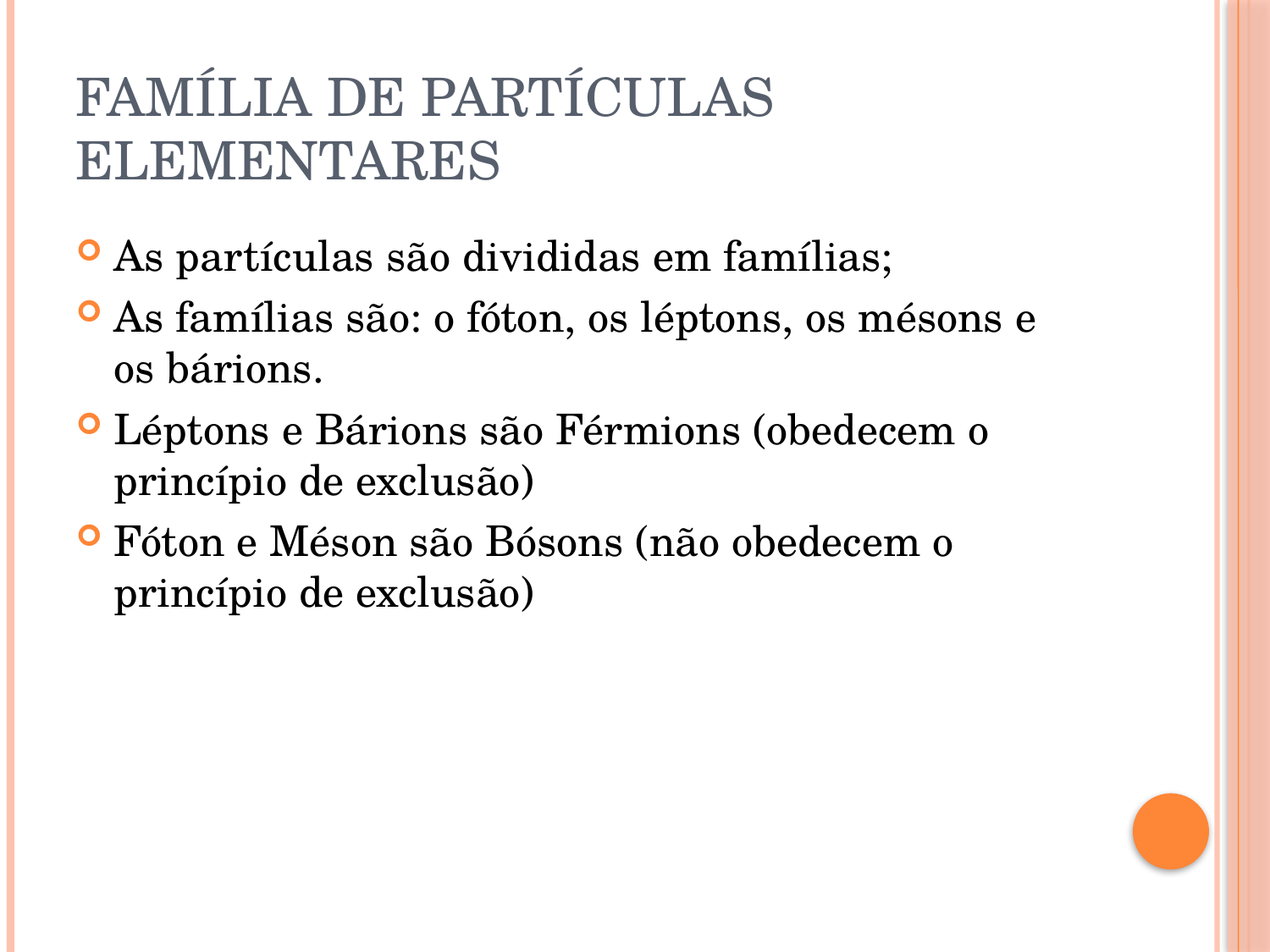

# Família de partículas elementares
As partículas são divididas em famílias;
As famílias são: o fóton, os léptons, os mésons e os bárions.
Léptons e Bárions são Férmions (obedecem o princípio de exclusão)
Fóton e Méson são Bósons (não obedecem o princípio de exclusão)